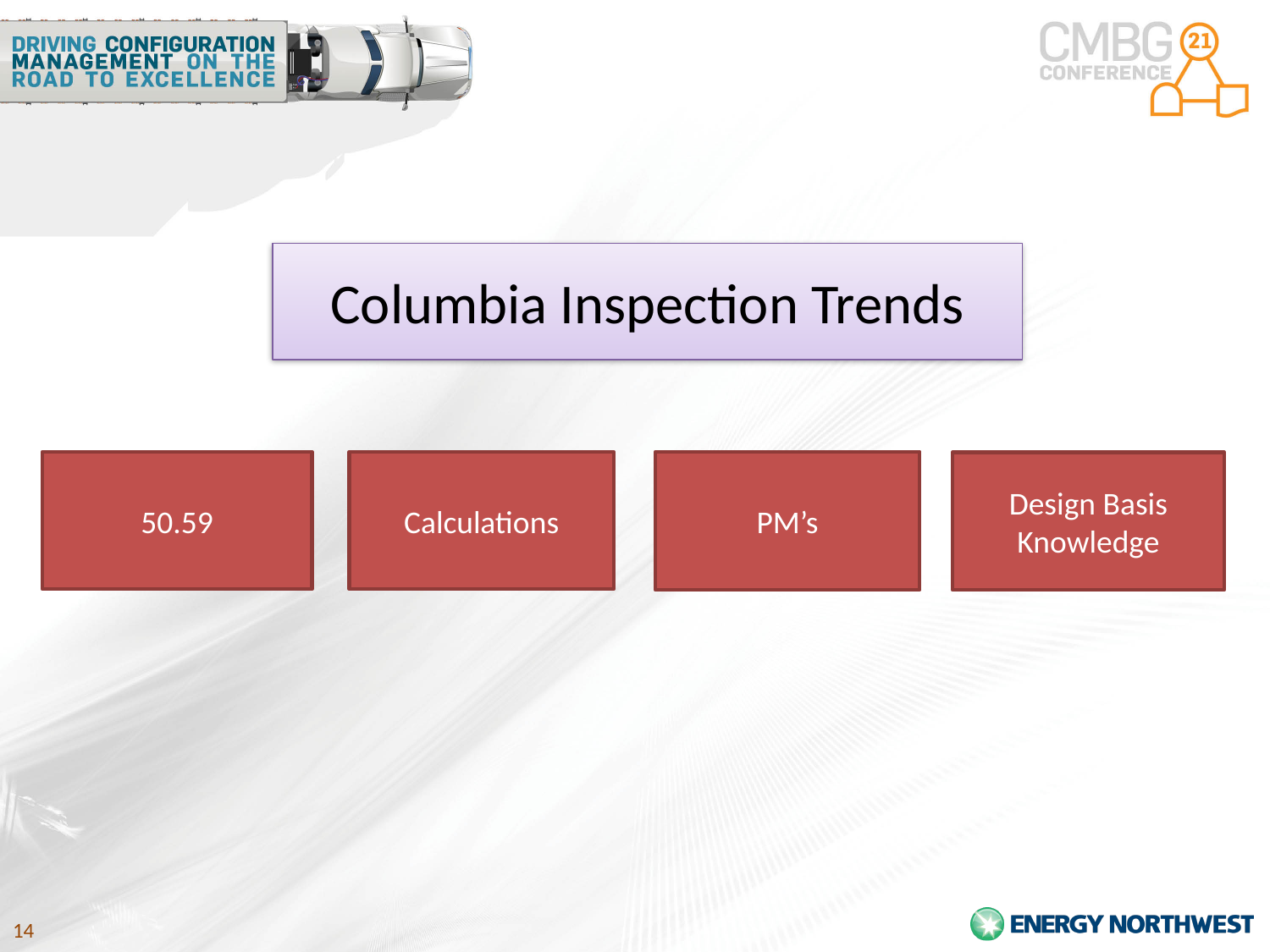

Columbia Inspection Trends
50.59
Calculations
PM’s
Design Basis Knowledge